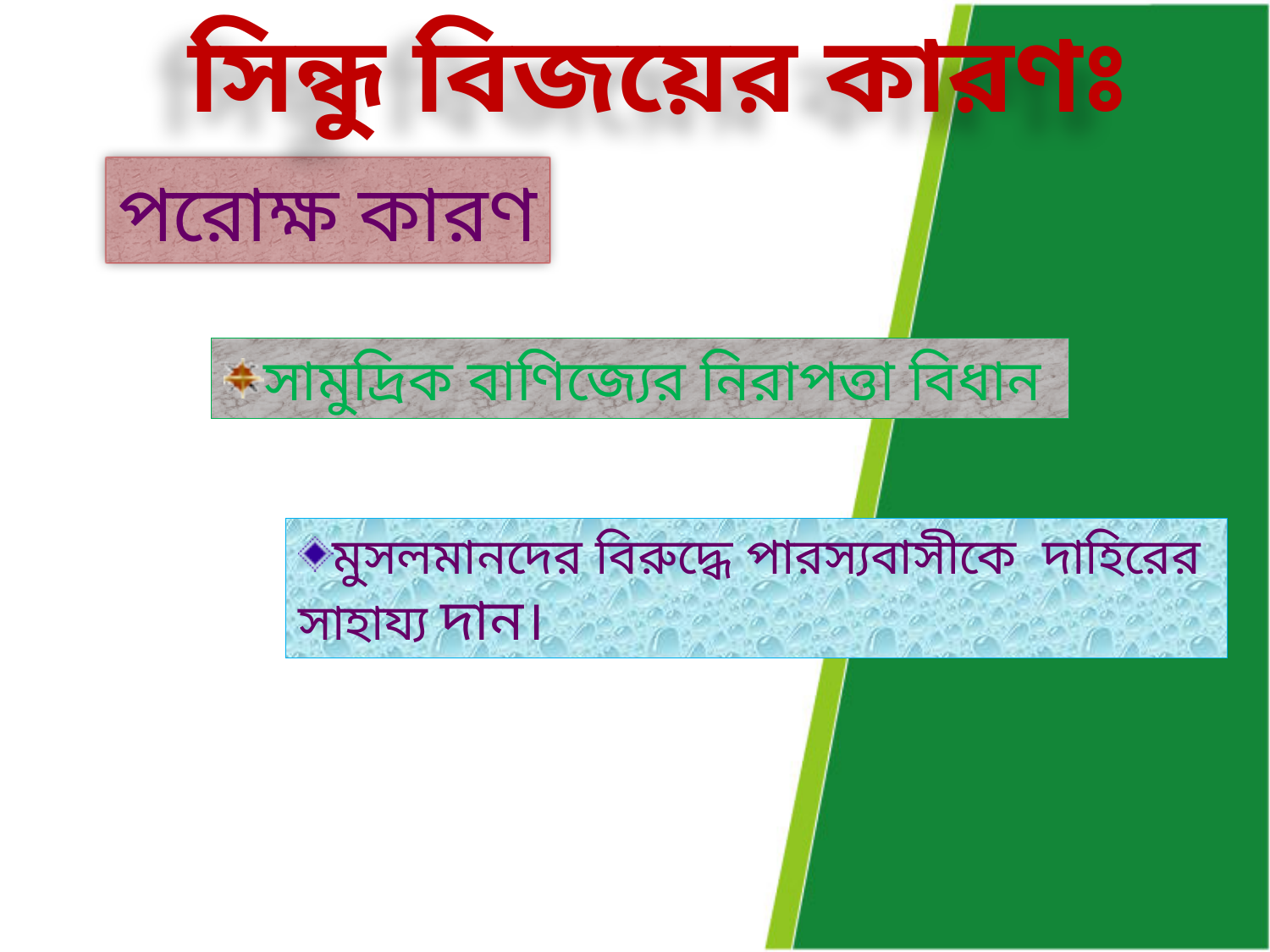

সিন্ধু বিজয়ের কারণঃ

পরোক্ষ কারণ
সামুদ্রিক বাণিজ্যের নিরাপত্তা বিধান
মুসলমানদের বিরুদ্ধে পারস্যবাসীকে  দাহিরের সাহায্য দান।